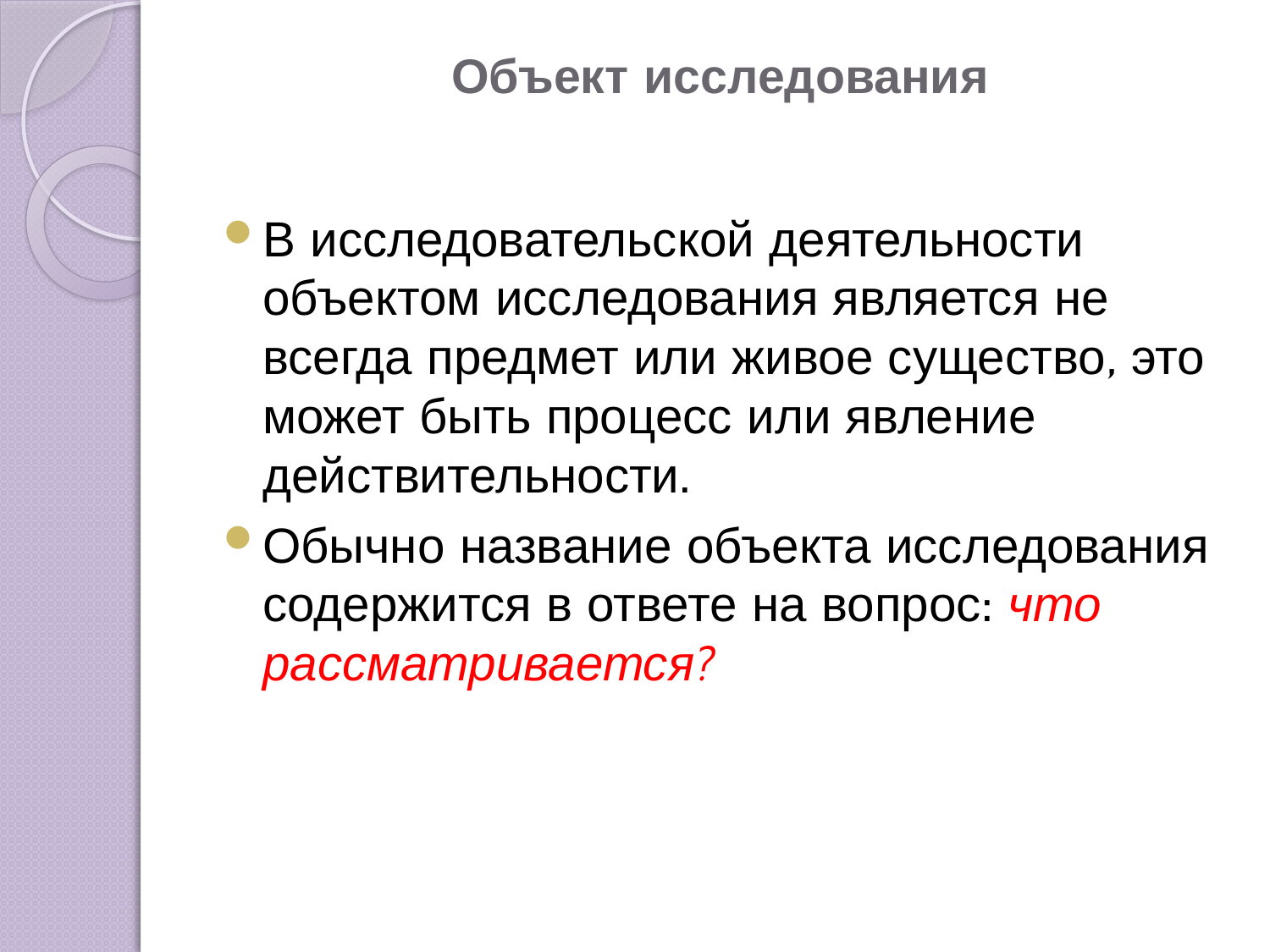

# Объект исследования
В исследовательской деятельности объектом исследования является не всегда предмет или живое существо, это может быть процесс или явление действительности.
Обычно название объекта исследования содержится в ответе на вопрос: что рассматривается?